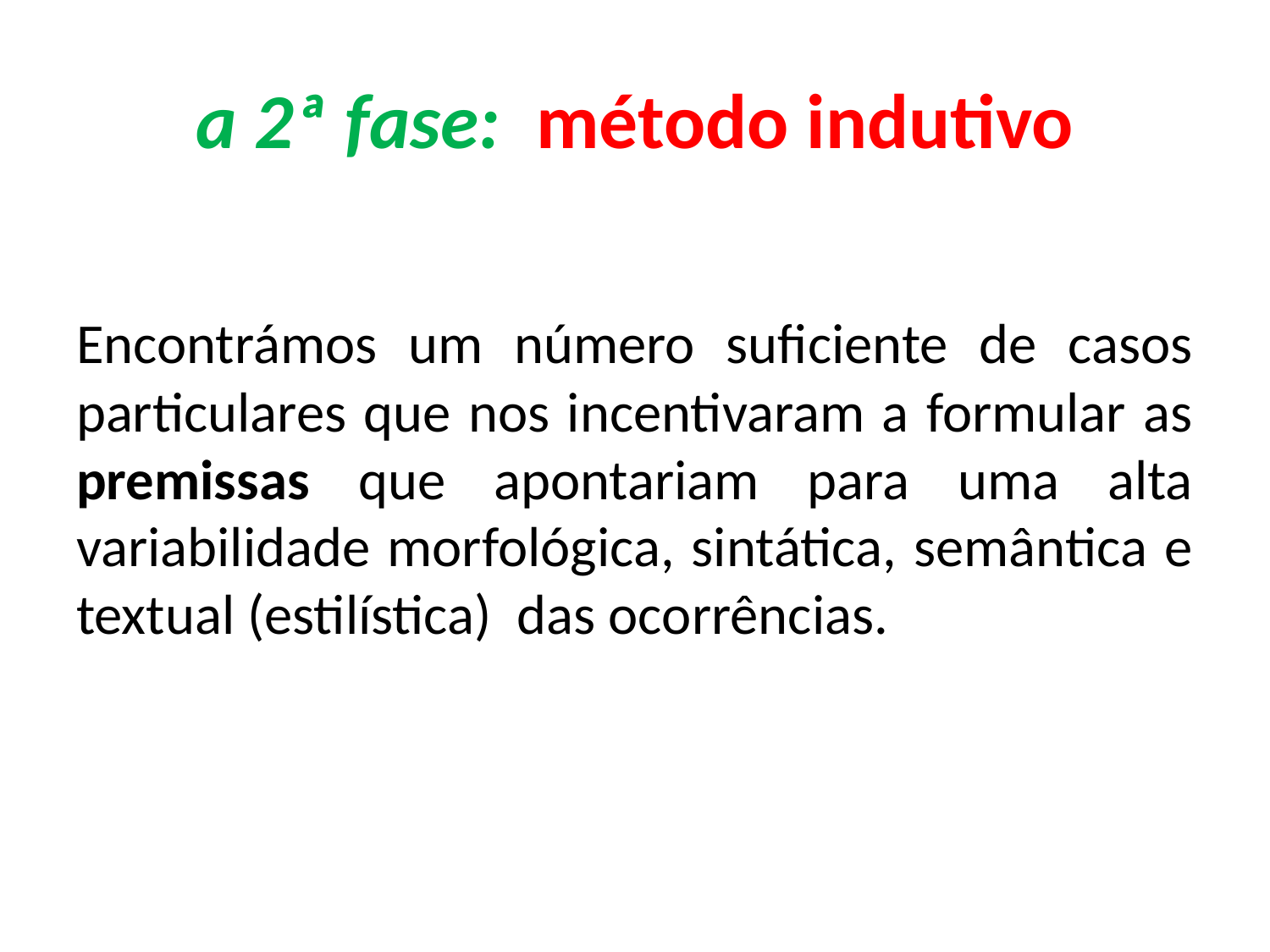

# a 2ª fase:  método indutivo

Encontrámos um número suficiente de casos particulares que nos incentivaram a formular as premissas que apontariam para uma alta variabilidade morfológica, sintática, semântica e textual (estilística)  das ocorrências.